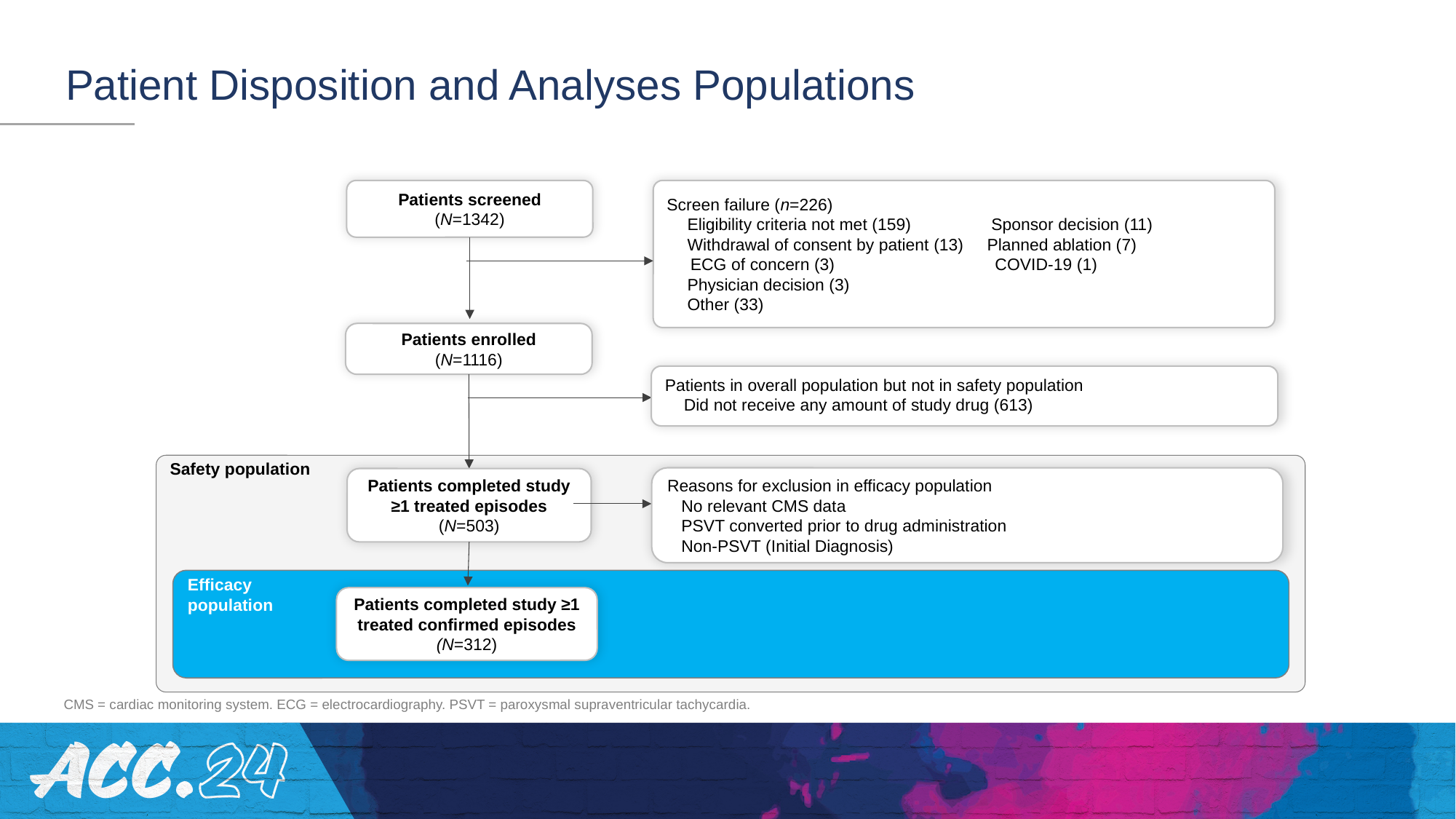

# Patient Disposition and Analyses Populations
Patients screened
(N=1342)
Screen failure (n=226)
Eligibility criteria not met (159)                 Sponsor decision (11)
	Withdrawal of consent by patient (13)     Planned ablation (7)
     ECG of concern (3)                                  COVID-19 (1)
	Physician decision (3)
	Other (33)

Patients enrolled
(N=1116)

Safety population

Reasons for exclusion in efficacy population
   No relevant CMS data
   PSVT converted prior to drug administration
   Non-PSVT (Initial Diagnosis)

Patients completed study ≥1 treated episodes
(N=503)

Efficacy
population
Patients completed study ≥1 treated confirmed episodes
(N=312)
Patients in overall population but not in safety population
    Did not receive any amount of study drug (613)
CMS = cardiac monitoring system. ECG = electrocardiography. PSVT = paroxysmal supraventricular tachycardia.